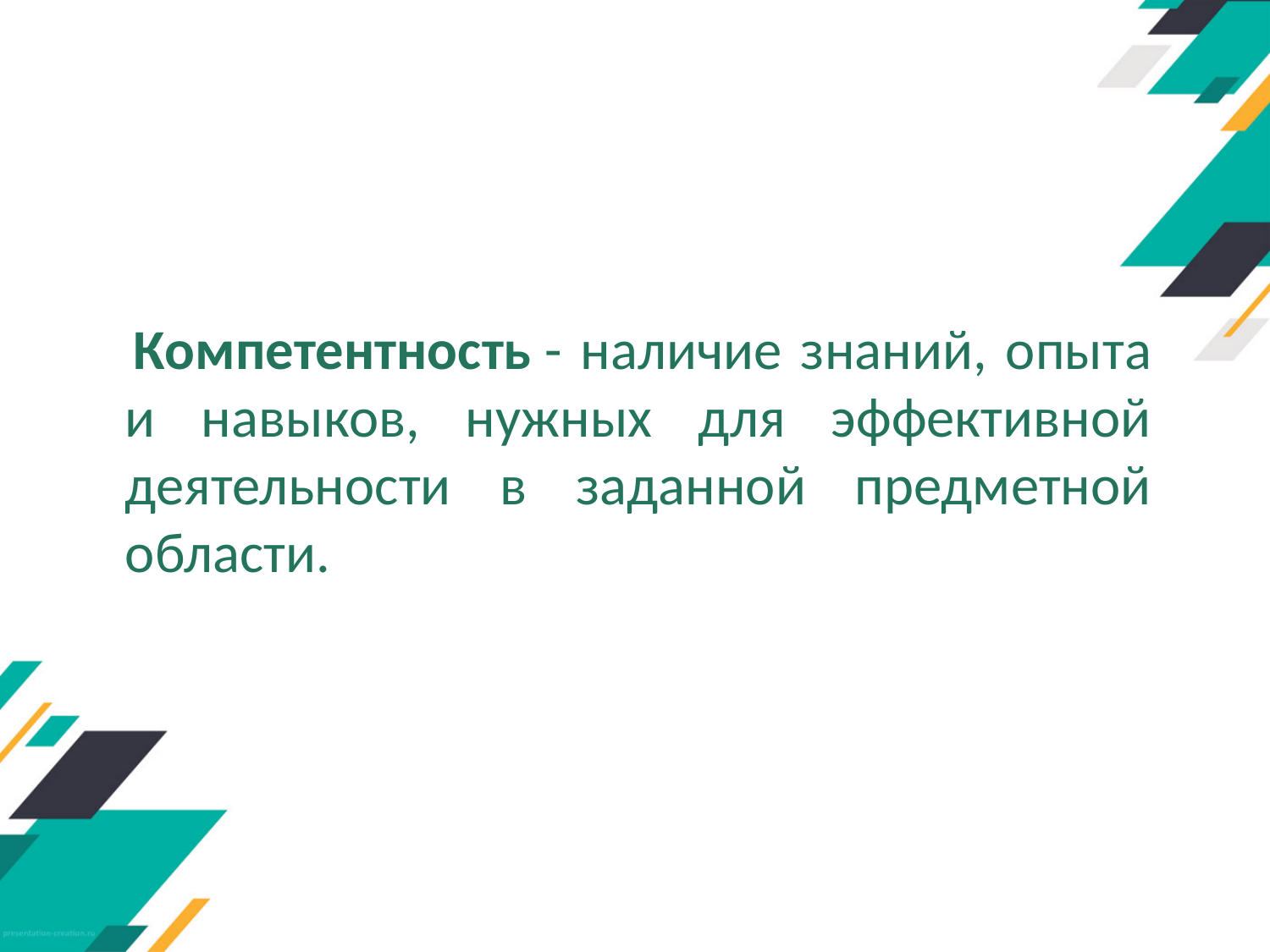

Компетентность - наличие знаний, опыта и навыков, нужных для эффективной деятельности в заданной предметной области.